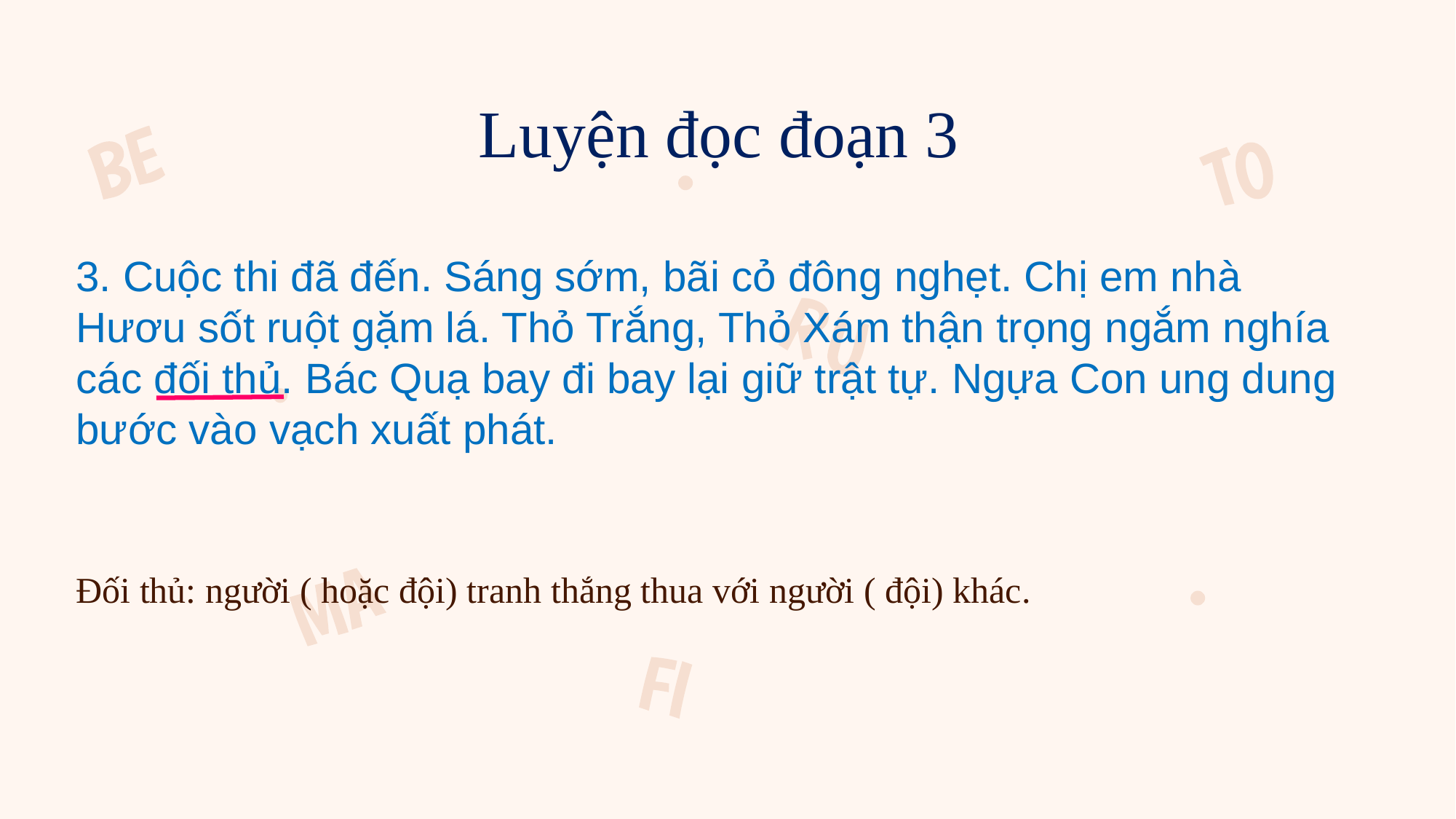

Luyện đọc đoạn 3
3. Cuộc thi đã đến. Sáng sớm, bãi cỏ đông nghẹt. Chị em nhà Hươu sốt ruột gặm lá. Thỏ Trắng, Thỏ Xám thận trọng ngắm nghía các đối thủ. Bác Quạ bay đi bay lại giữ trật tự. Ngựa Con ung dung bước vào vạch xuất phát.
Đối thủ: người ( hoặc đội) tranh thắng thua với người ( đội) khác.